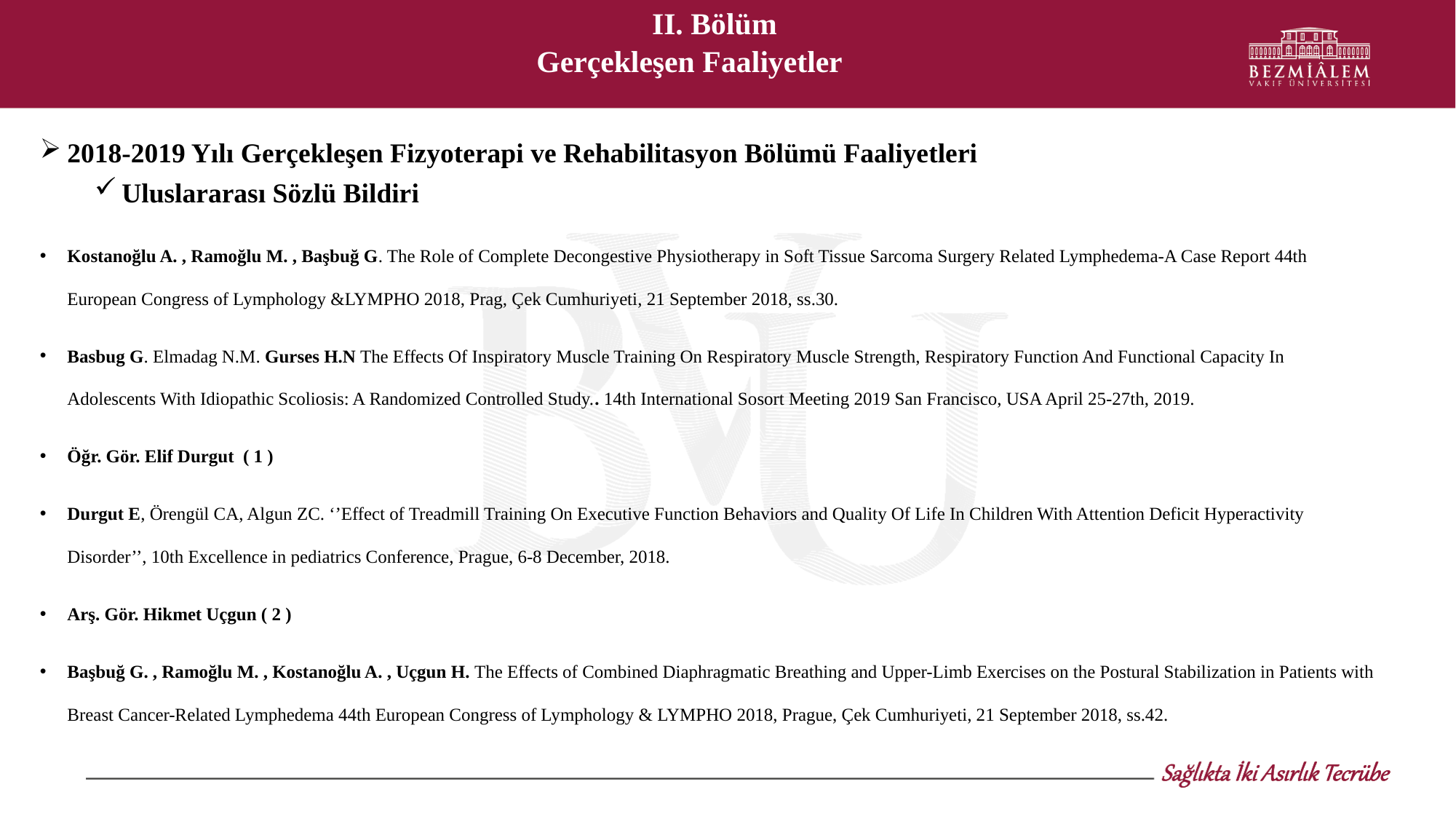

II. Bölüm
Gerçekleşen Faaliyetler

2018-2019 Yılı Gerçekleşen Fizyoterapi ve Rehabilitasyon Bölümü Faaliyetleri
Uluslararası Sözlü Bildiri
Kostanoğlu A. , Ramoğlu M. , Başbuğ G. The Role of Complete Decongestive Physiotherapy in Soft Tissue Sarcoma Surgery Related Lymphedema-A Case Report 44th European Congress of Lymphology &LYMPHO 2018, Prag, Çek Cumhuriyeti, 21 September 2018, ss.30.
Basbug G. Elmadag N.M. Gurses H.N The Effects Of Inspiratory Muscle Training On Respiratory Muscle Strength, Respiratory Function And Functional Capacity In Adolescents With Idiopathic Scoliosis: A Randomized Controlled Study.. 14th International Sosort Meeting 2019 San Francisco, USA April 25-27th, 2019.
Öğr. Gör. Elif Durgut  ( 1 )
Durgut E, Örengül CA, Algun ZC. ‘’Effect of Treadmill Training On Executive Function Behaviors and Quality Of Life In Children With Attention Deficit Hyperactivity Disorder’’, 10th Excellence in pediatrics Conference, Prague, 6-8 December, 2018.
Arş. Gör. Hikmet Uçgun ( 2 )
Başbuğ G. , Ramoğlu M. , Kostanoğlu A. , Uçgun H. The Effects of Combined Diaphragmatic Breathing and Upper-Limb Exercises on the Postural Stabilization in Patients with Breast Cancer-Related Lymphedema 44th European Congress of Lymphology & LYMPHO 2018, Prague, Çek Cumhuriyeti, 21 September 2018, ss.42.